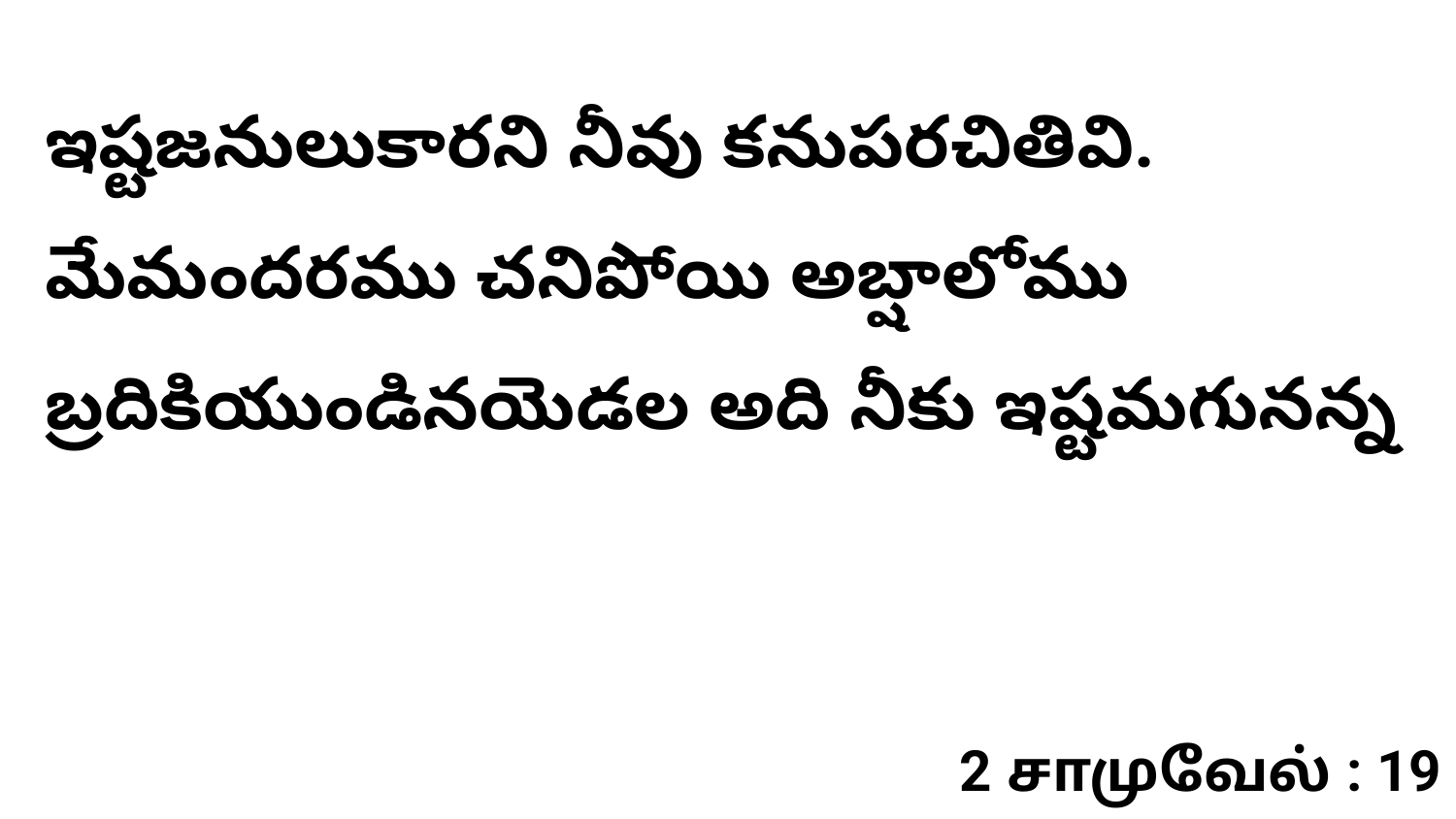

ఇష్టజనులుకారని నీవు కనుపరచితివి. మేమందరము చనిపోయి అబ్షాలోము బ్రదికియుండినయెడల అది నీకు ఇష్టమగునన్న
2 சாமுவேல் : 19